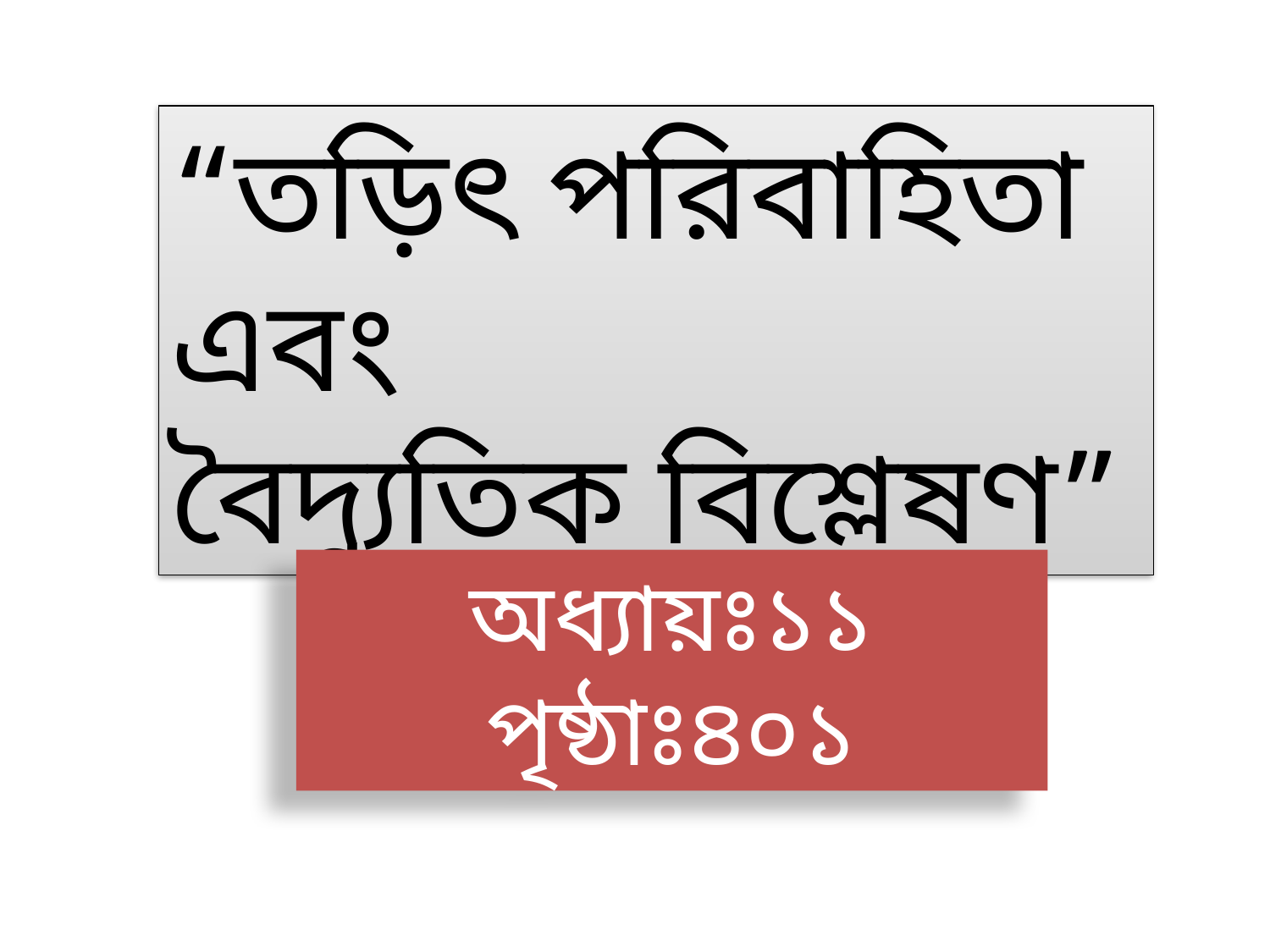

“তড়িৎ পরিবাহিতা এবং            বৈদ্যুতিক বিশ্লেষণ”
অধ্যায়ঃ১১
পৃষ্ঠাঃ৪০১